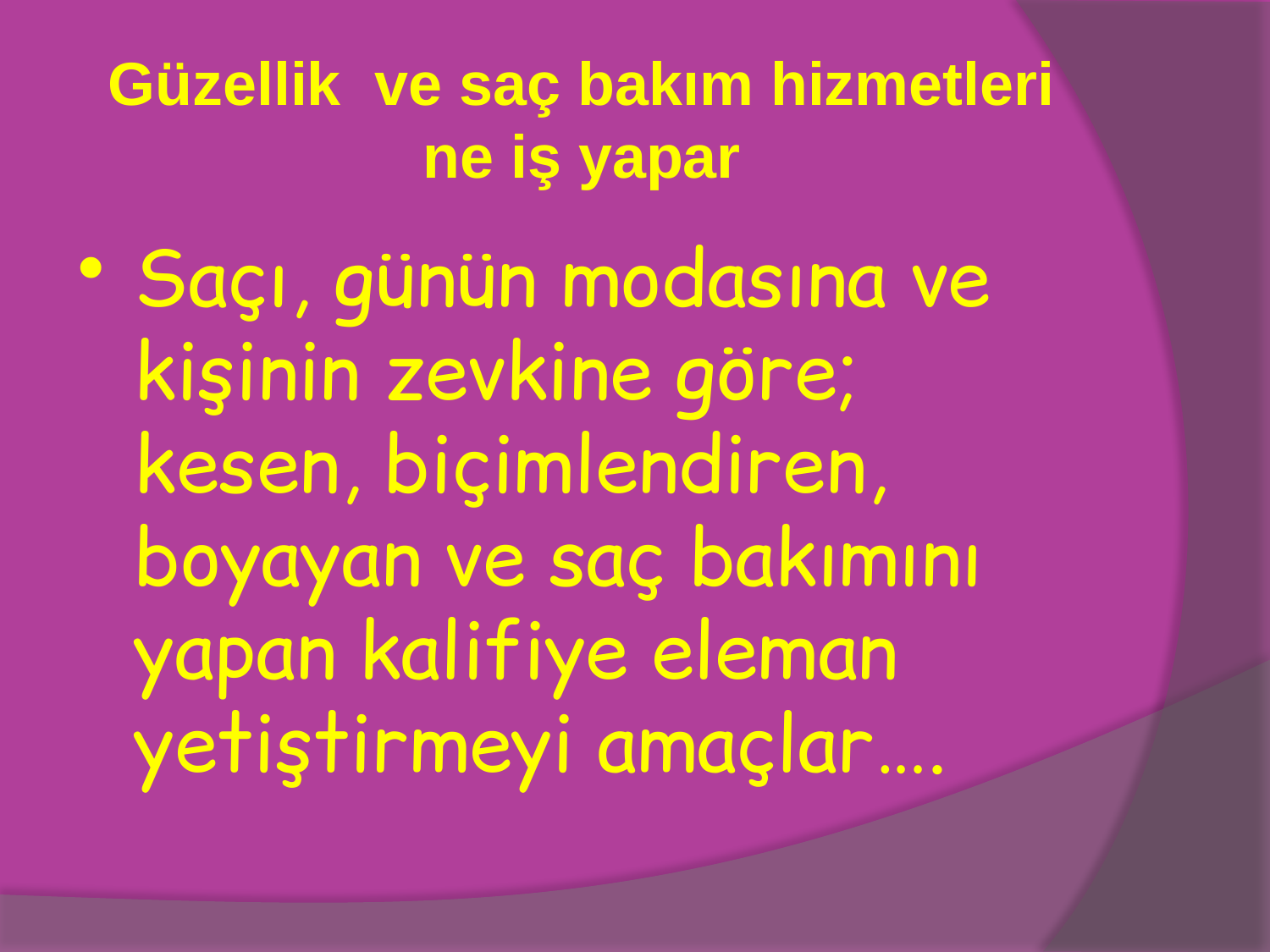

# Güzellik  ve saç bakım hizmetleri ne iş yapar
Saçı, günün modasına ve kişinin zevkine göre; kesen, biçimlendiren, boyayan ve saç bakımını yapan kalifiye eleman yetiştirmeyi amaçlar….